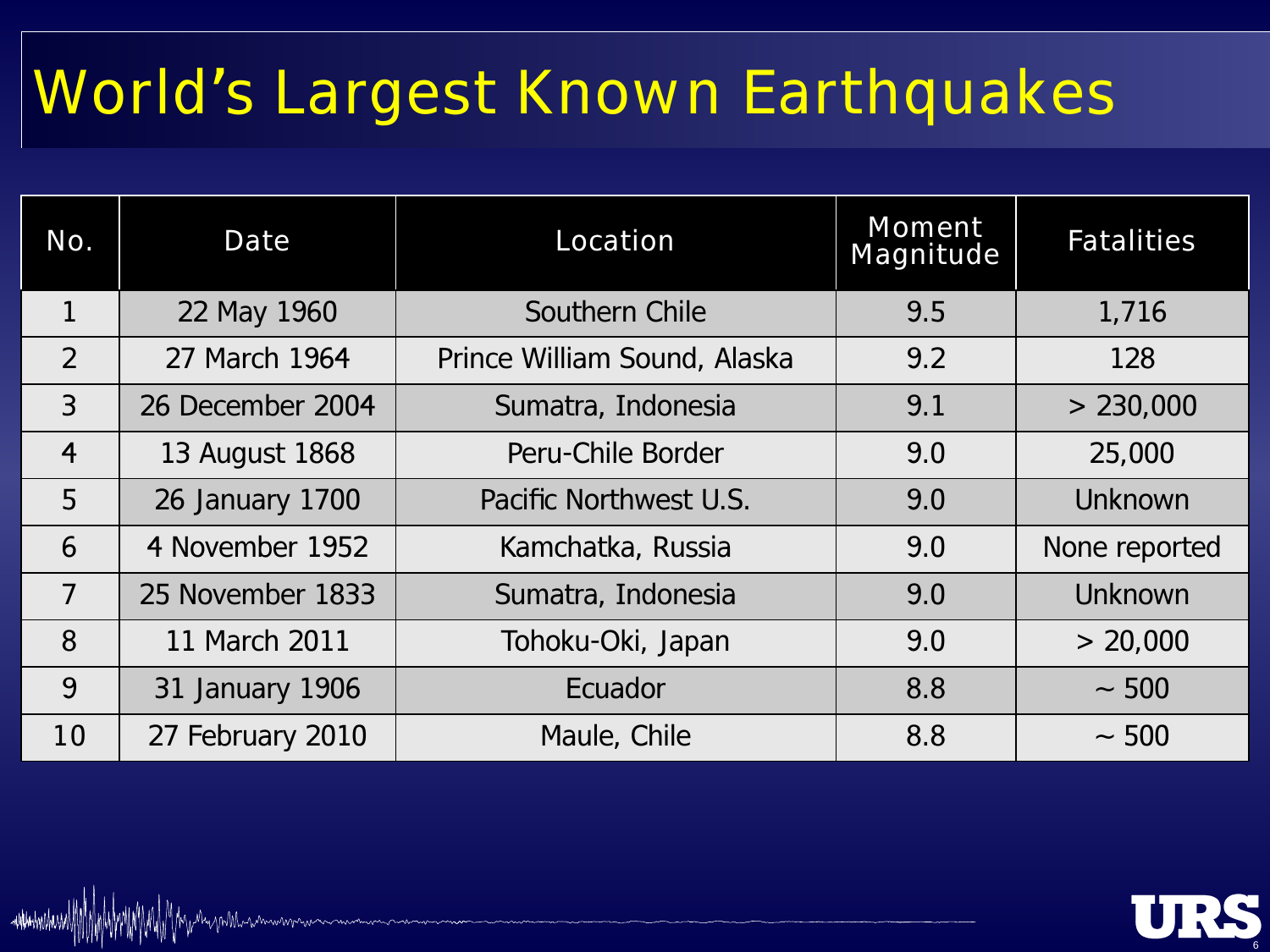

# World’s Largest Known Earthquakes
| No. | Date | Location | Moment Magnitude | Fatalities |
| --- | --- | --- | --- | --- |
| 1 | 22 May 1960 | Southern Chile | 9.5 | 1,716 |
| 2 | 27 March 1964 | Prince William Sound, Alaska | 9.2 | 128 |
| 3 | 26 December 2004 | Sumatra, Indonesia | 9.1 | > 230,000 |
| 4 | 13 August 1868 | Peru-Chile Border | 9.0 | 25,000 |
| 5 | 26 January 1700 | Pacific Northwest U.S. | 9.0 | Unknown |
| 6 | 4 November 1952 | Kamchatka, Russia | 9.0 | None reported |
| 7 | 25 November 1833 | Sumatra, Indonesia | 9.0 | Unknown |
| 8 | 11 March 2011 | Tohoku-Oki, Japan | 9.0 | > 20,000 |
| 9 | 31 January 1906 | Ecuador | 8.8 | ~ 500 |
| 10 | 27 February 2010 | Maule, Chile | 8.8 | ~ 500 |